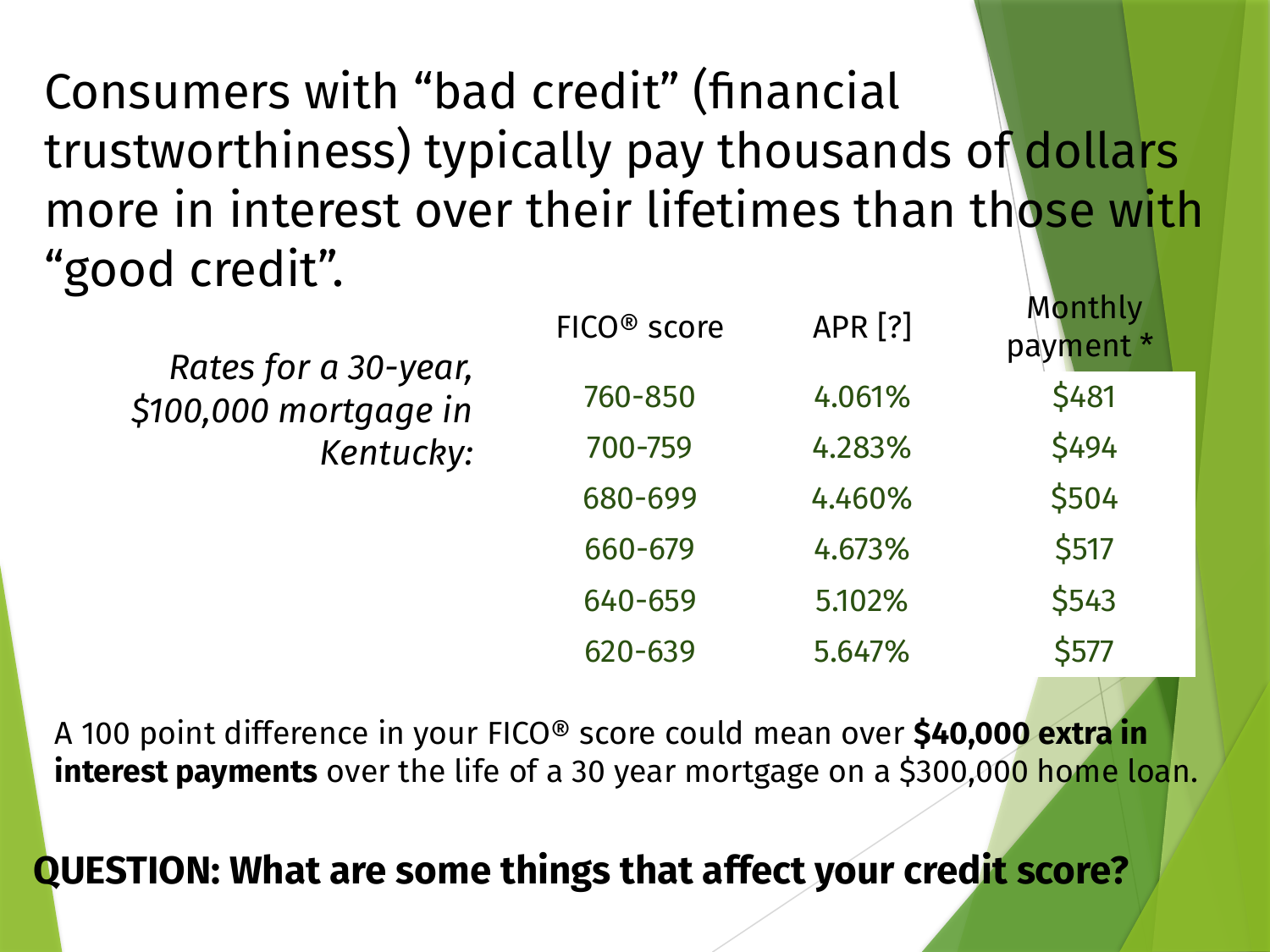

Consumers with “bad credit” (financial trustworthiness) typically pay thousands of dollars more in interest over their lifetimes than those with “good credit”.
| FICO® score | APR [?] | Monthly payment \* |
| --- | --- | --- |
| 760-850 | 4.061% | $481 |
| 700-759 | 4.283% | $494 |
| 680-699 | 4.460% | $504 |
| 660-679 | 4.673% | $517 |
| 640-659 | 5.102% | $543 |
| 620-639 | 5.647% | $577 |
Rates for a 30-year, $100,000 mortgage in Kentucky:
A 100 point difference in your FICO® score could mean over $40,000 extra in interest payments over the life of a 30 year mortgage on a $300,000 home loan.
QUESTION: What are some things that affect your credit score?